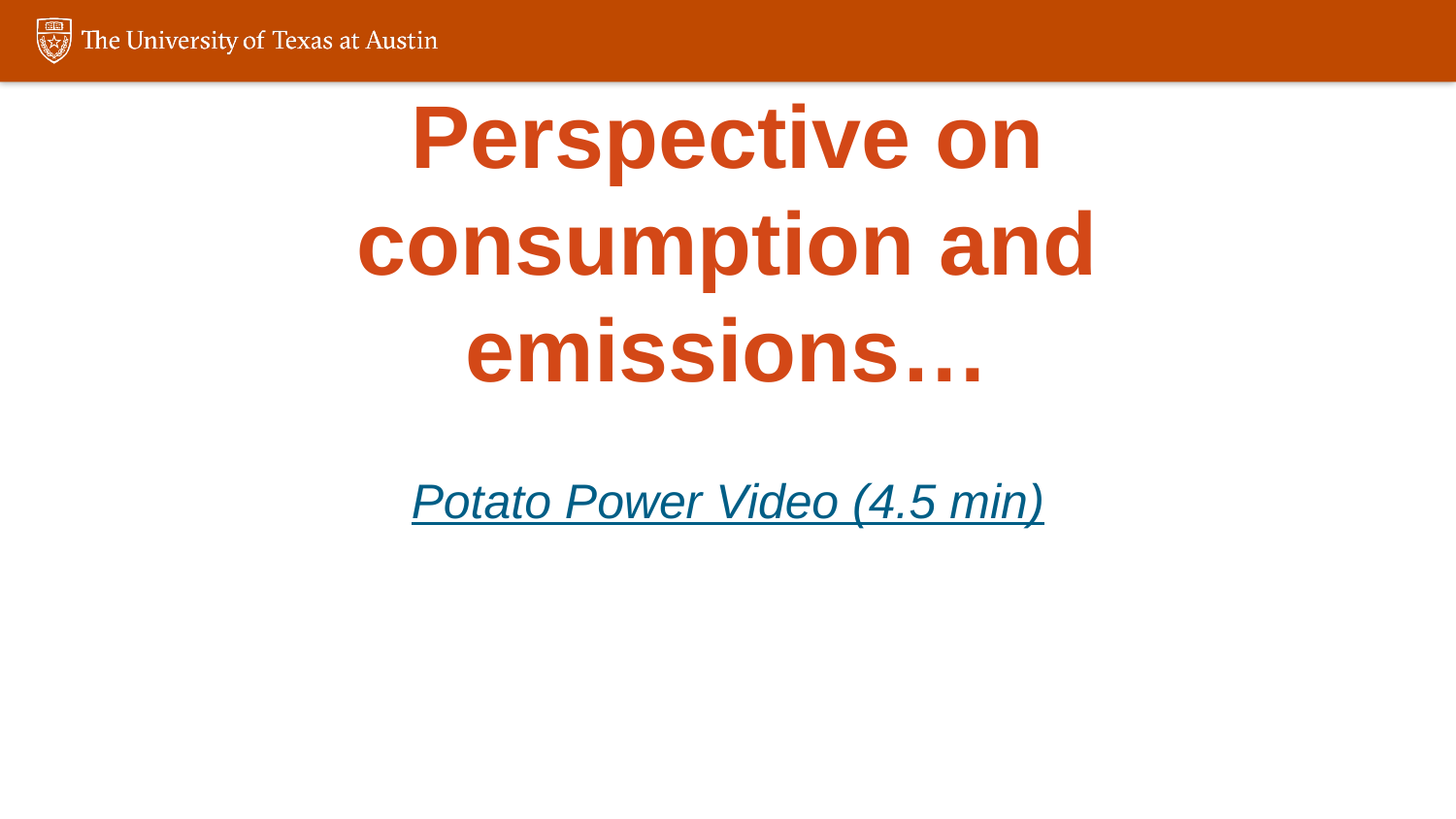

# Perspective on consumption and emissions…
Potato Power Video (4.5 min)